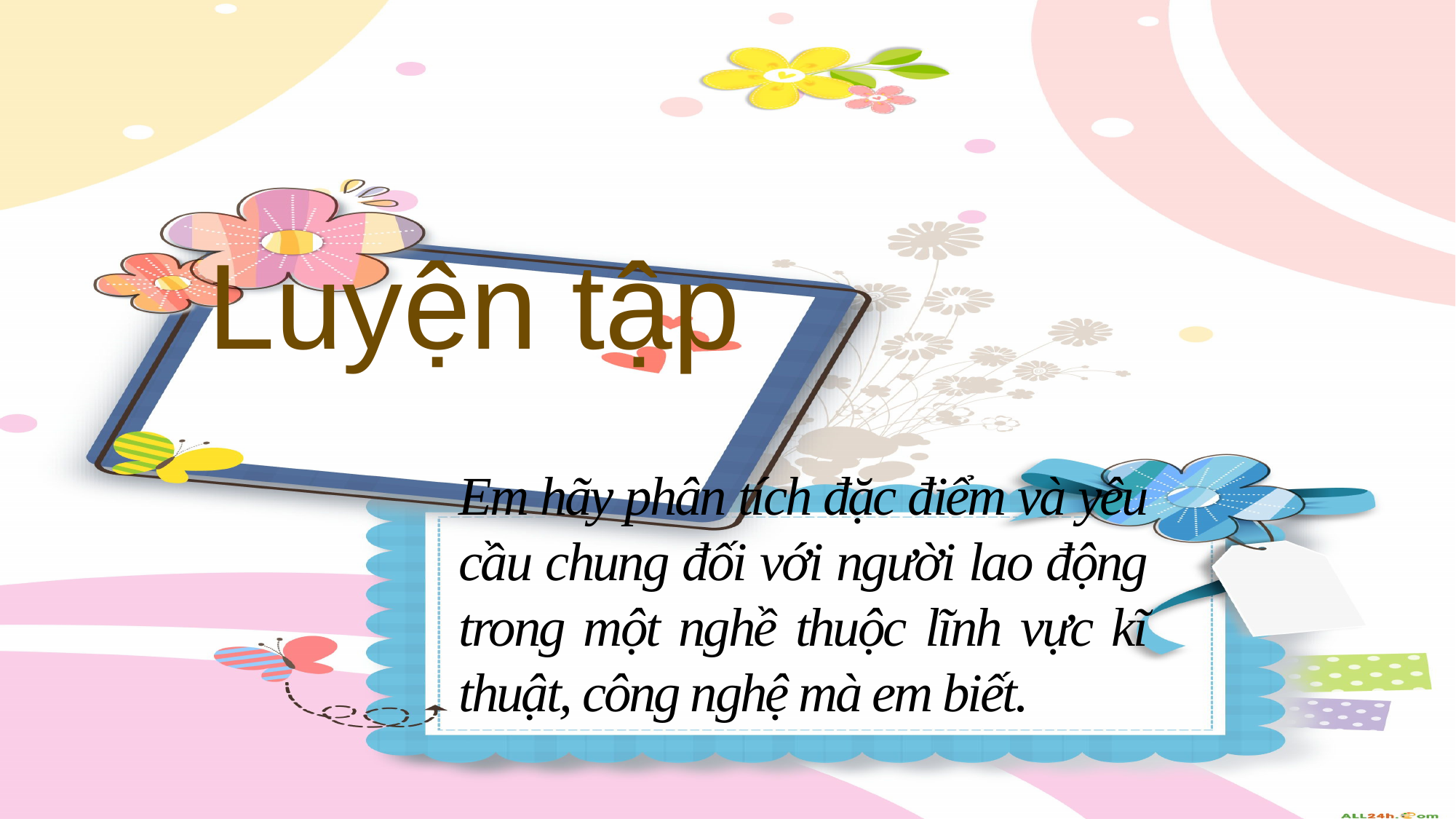

Luyện tập
Em hãy phân tích đặc điểm và yêu cầu chung đối với người lao động trong một nghề thuộc lĩnh vực kĩ thuật, công nghệ mà em biết.